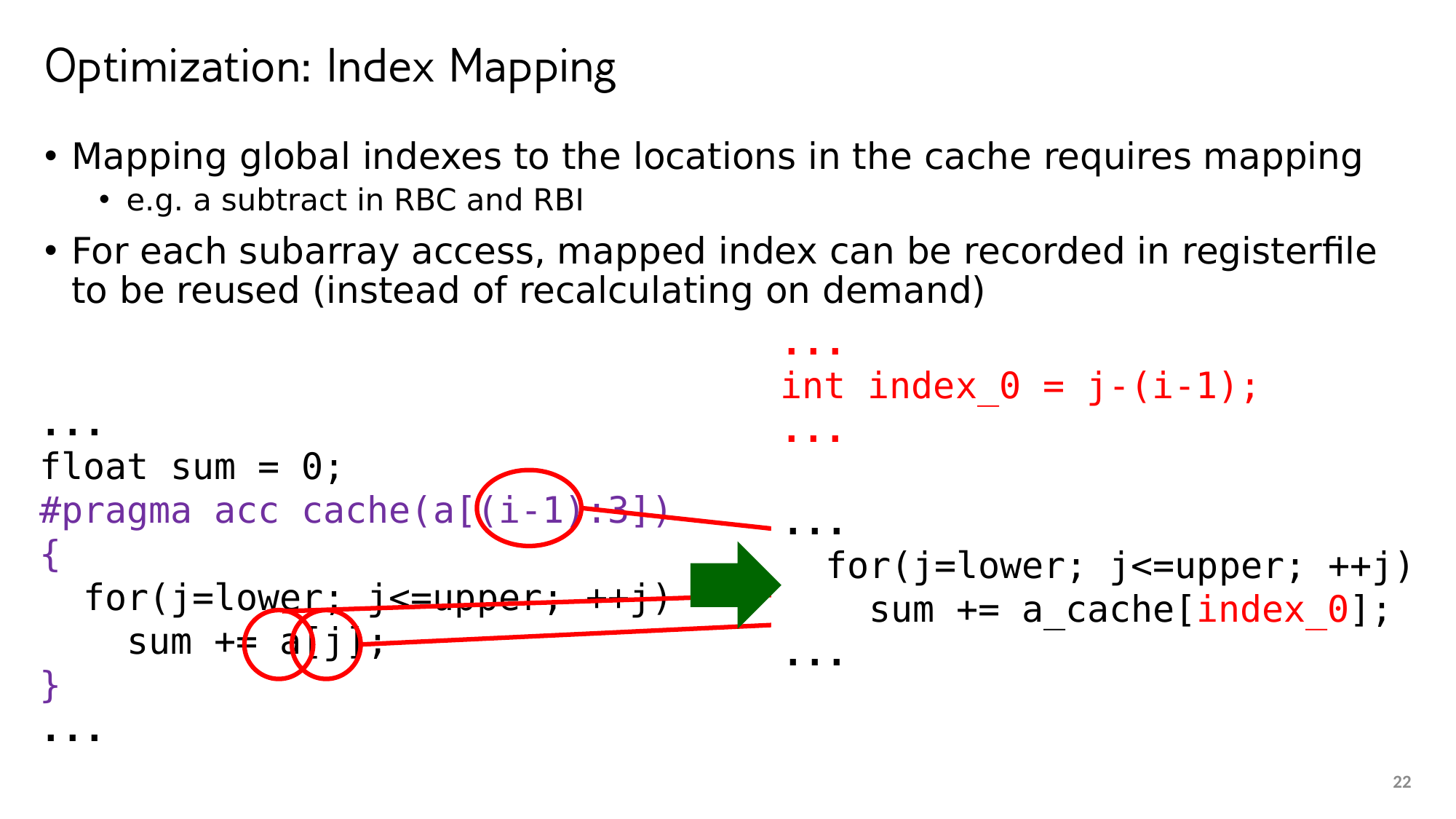

# Optimization: Index Mapping
Mapping global indexes to the locations in the cache requires mapping
e.g. a subtract in RBC and RBI
For each subarray access, mapped index can be recorded in registerfile to be reused (instead of recalculating on demand)
...
int index_0 = j-(i-1);
...
...
float sum = 0;
#pragma acc cache(a[(i-1):3])
{
  for(j=lower; j<=upper; ++j)
    sum += a[j];
}
...

...
  for(j=lower; j<=upper; ++j)
    sum += a_cache[index_0];
...
...
  for(j=lower; j<=upper; ++j)
    sum += a_cache[j-(i-1)];
...

22